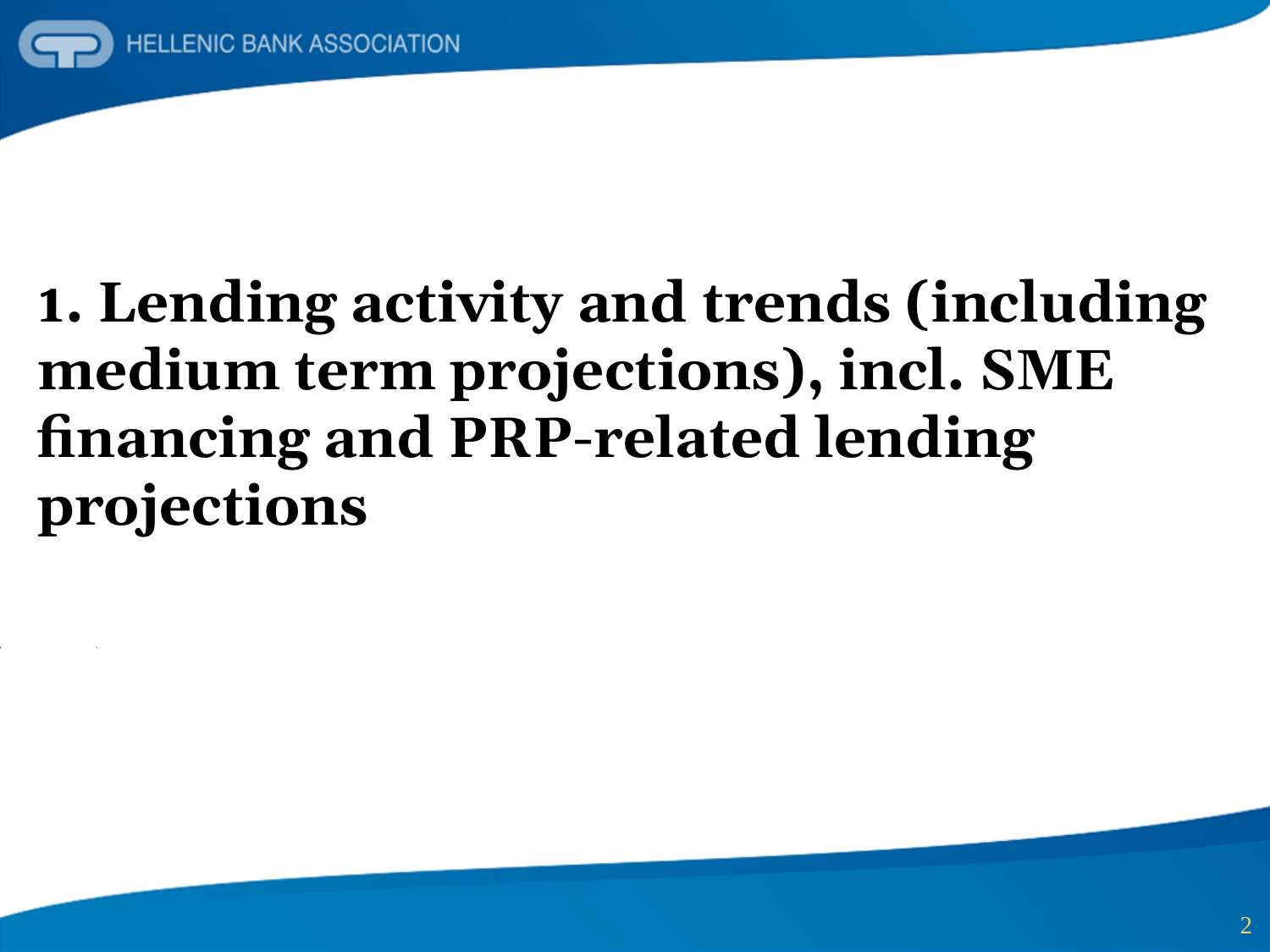

# 1. Lending activity and trends (including medium term projections), incl. SME financing and PRP-related lending projections
2